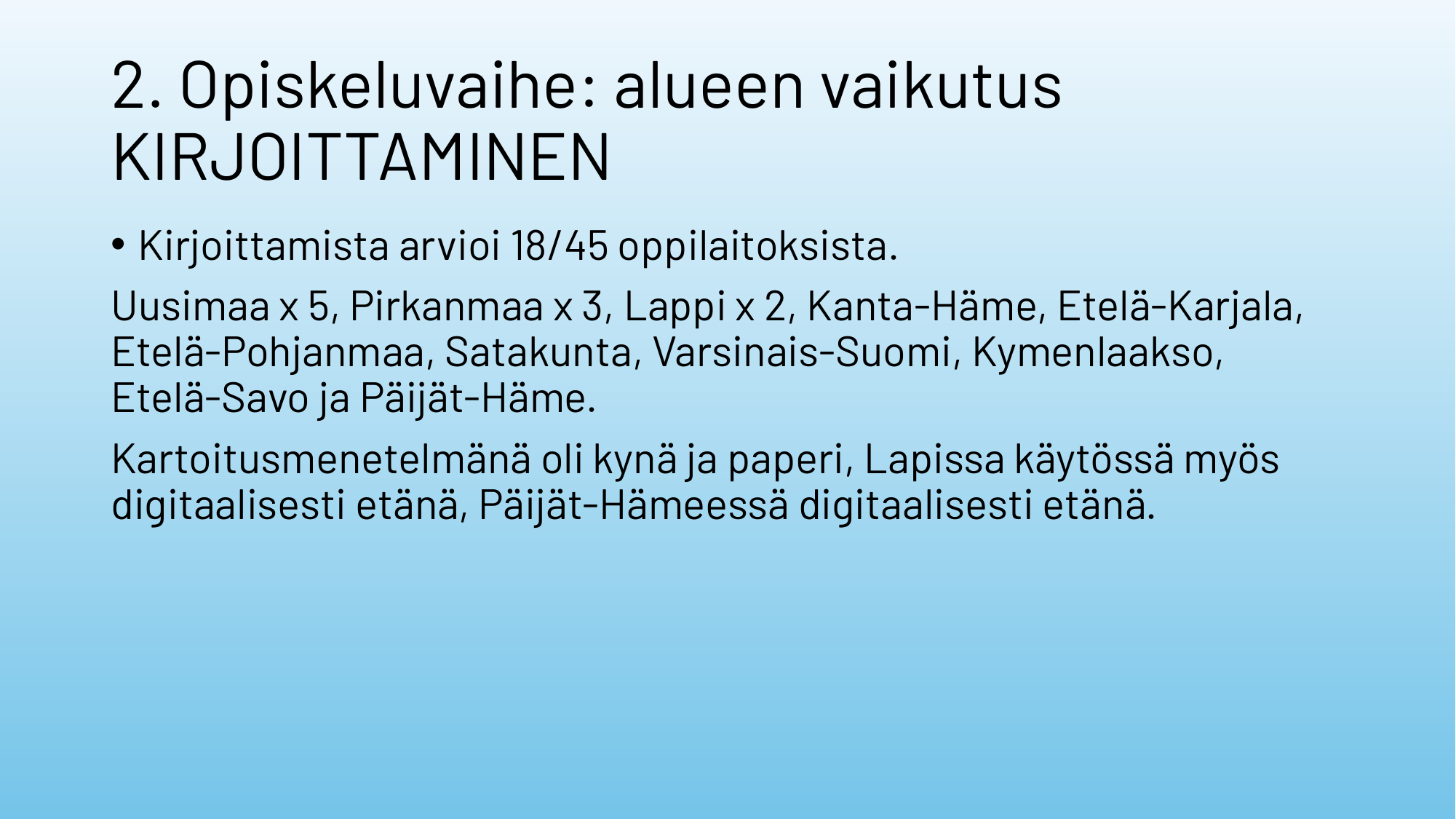

# 2. Opiskeluvaihe: alueen vaikutus KIRJOITTAMINEN
Kirjoittamista arvioi 18/45 oppilaitoksista.
Uusimaa x 5, Pirkanmaa x 3, Lappi x 2, Kanta-Häme, Etelä-Karjala, Etelä-Pohjanmaa, Satakunta, Varsinais-Suomi, Kymenlaakso, Etelä-Savo ja Päijät-Häme.
Kartoitusmenetelmänä oli kynä ja paperi, Lapissa käytössä myös digitaalisesti etänä, Päijät-Hämeessä digitaalisesti etänä.